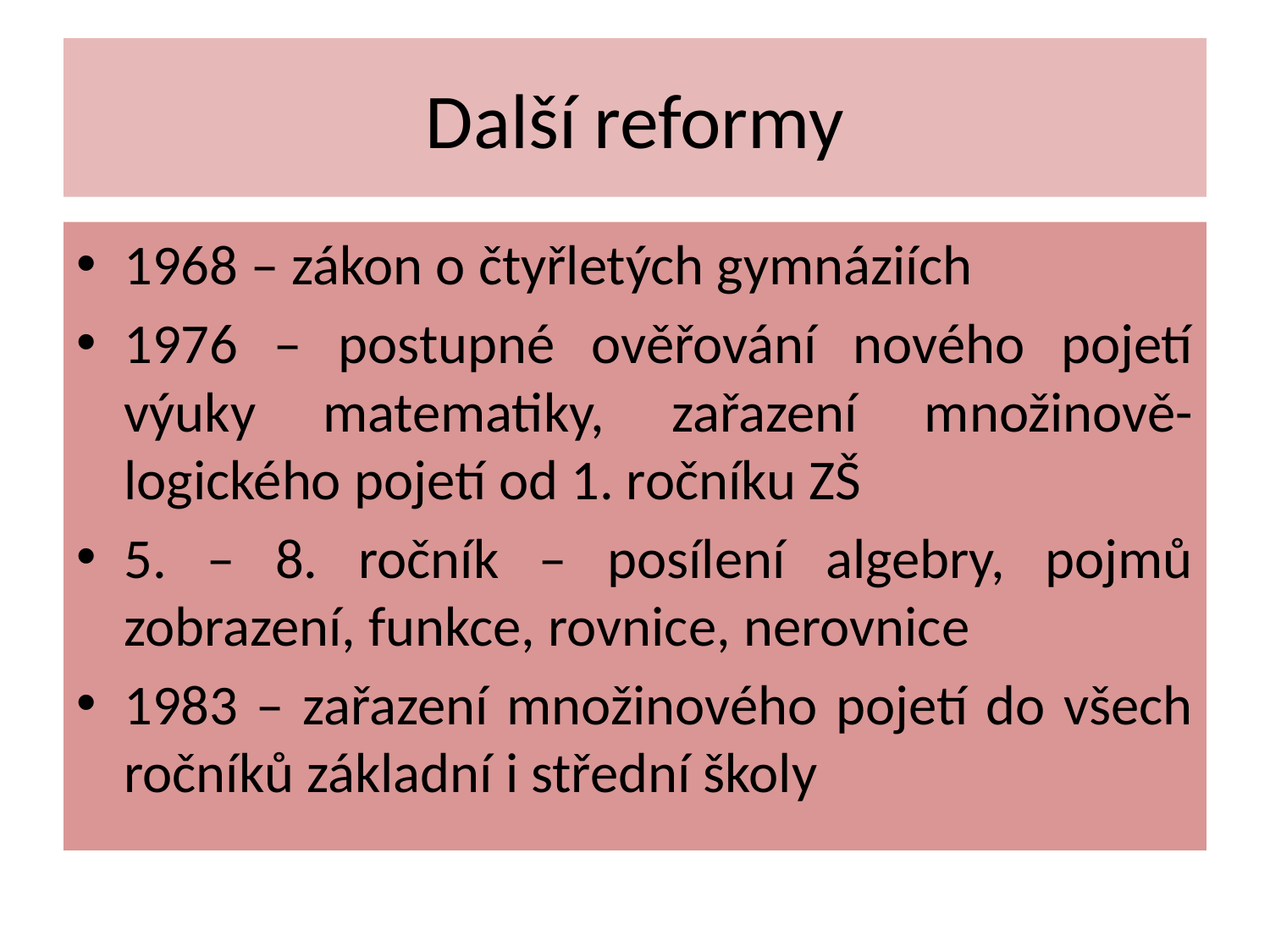

# Další reformy
1968 – zákon o čtyřletých gymnáziích
1976 – postupné ověřování nového pojetí výuky matematiky, zařazení množinově-logického pojetí od 1. ročníku ZŠ
5. – 8. ročník – posílení algebry, pojmů zobrazení, funkce, rovnice, nerovnice
1983 – zařazení množinového pojetí do všech ročníků základní i střední školy